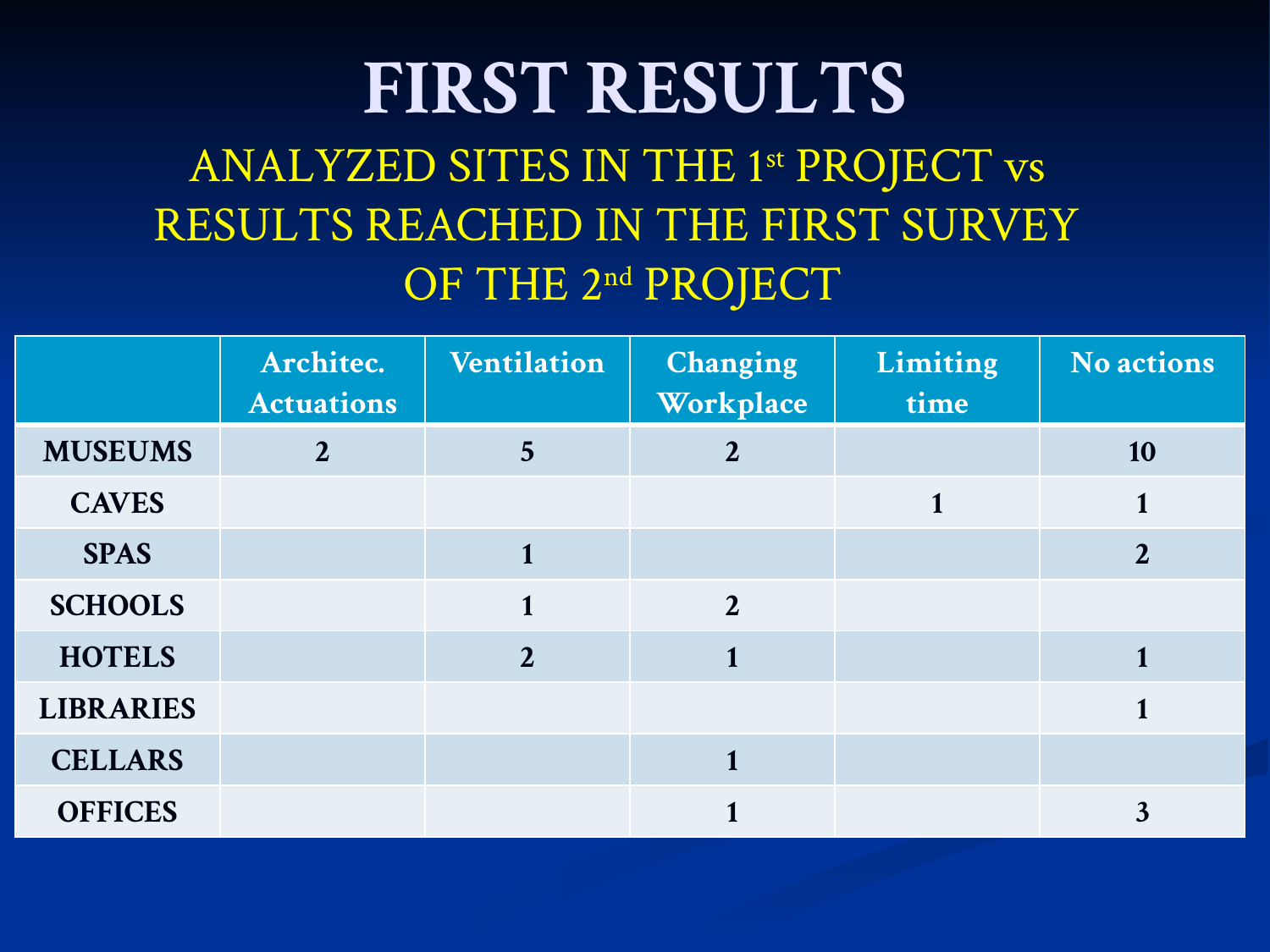

# FIRST RESULTS
ANALYZED SITES IN THE 1st PROJECT vs
RESULTS REACHED IN THE FIRST SURVEY
 OF THE 2nd PROJECT
|  | Architec. Actuations | Ventilation | Changing Workplace | Limiting time | No actions |
| --- | --- | --- | --- | --- | --- |
| MUSEUMS | 2 | 5 | 2 |  | 10 |
| CAVES |  |  |  | 1 | 1 |
| SPAS |  | 1 |  |  | 2 |
| SCHOOLS |  | 1 | 2 |  |  |
| HOTELS |  | 2 | 1 |  | 1 |
| LIBRARIES |  |  |  |  | 1 |
| CELLARS |  |  | 1 |  |  |
| OFFICES |  |  | 1 |  | 3 |